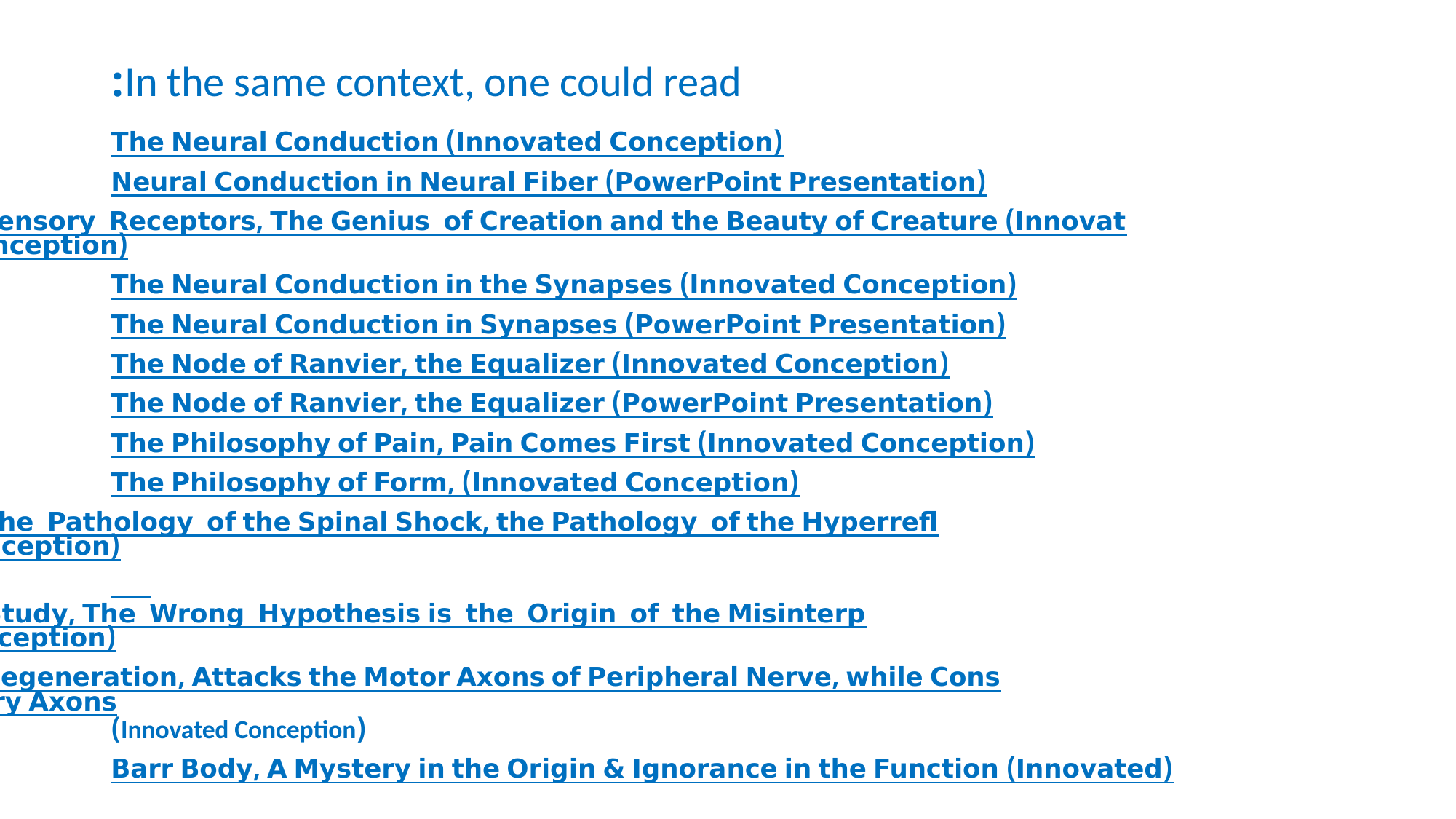

# In the same context, one could read:
The Neural Conduction (Innovated Conception)
Neural Conduction in Neural Fiber (PowerPoint Presentation)
 The Sensory  Receptors, The Genius  of Creation and the Beauty of Creature (Innovated Conception)
The Neural Conduction in the Synapses (Innovated Conception)
The Neural Conduction in Synapses (PowerPoint Presentation)
The Node of Ranvier, the Equalizer (Innovated Conception)
The Node of Ranvier, the Equalizer (PowerPoint Presentation)
The Philosophy of Pain, Pain Comes First (Innovated Conception)
The Philosophy of Form, (Innovated Conception)
The  Spinal  Injury, the  Pathology  of the Spinal Shock, the Pathology  of the Hyperreflexia (Innovated Conception)
      The  Nerve  Conduction  Study, The  Wrong  Hypothesis is  the  Origin  of  the Misinterpretations (Innovated Conception)
The Wallerian Degeneration, Attacks the Motor Axons of Peripheral Nerve, while Conserves its Sensory Axons(Innovated Conception)
Barr Body, A Mystery in the Origin & Ignorance in the Function (Innovated)